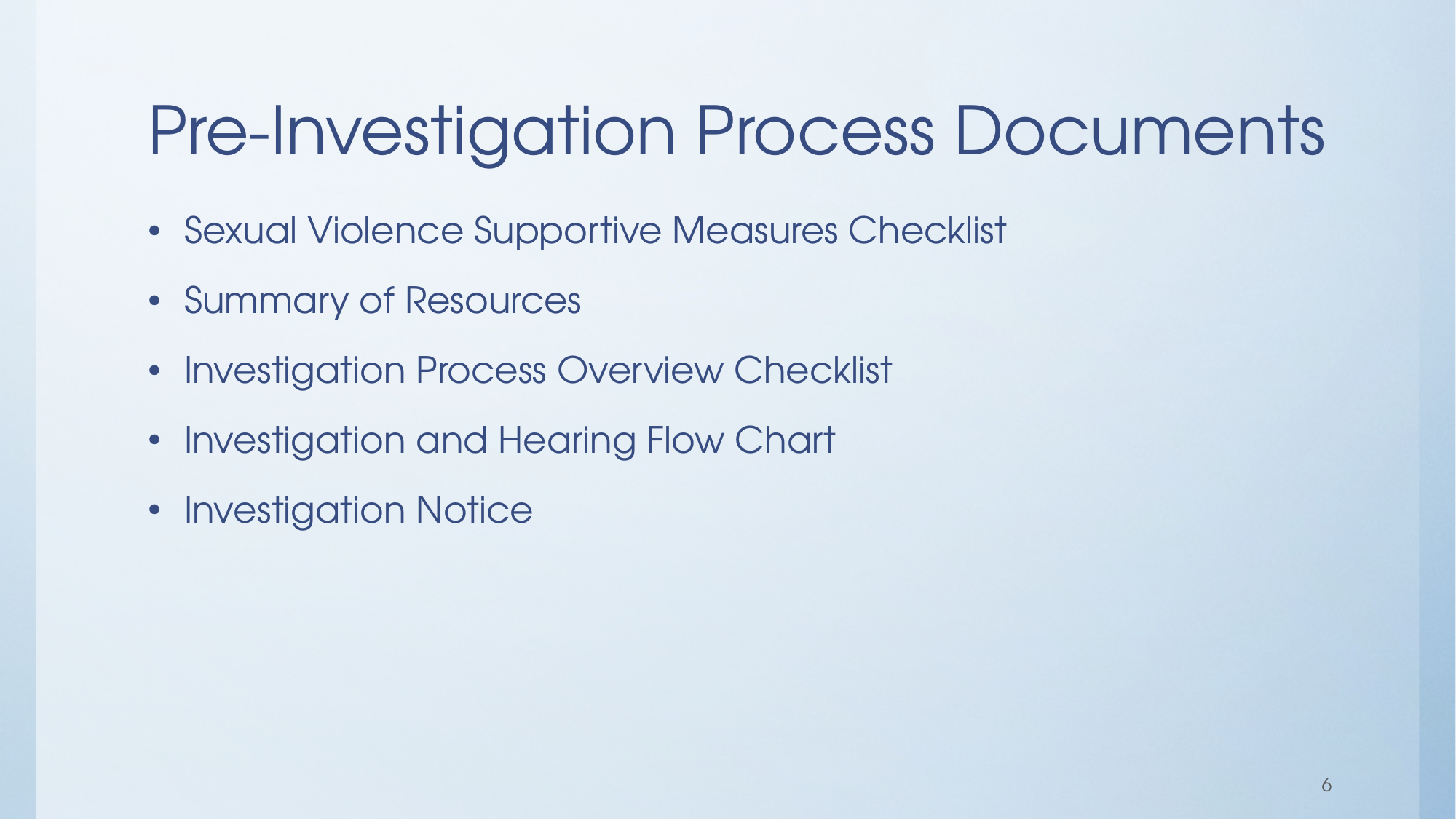

# Pre-Investigation Process Documents
Sexual Violence Supportive Measures Checklist
Summary of Resources
Investigation Process Overview Checklist
Investigation and Hearing Flow Chart
Investigation Notice
6